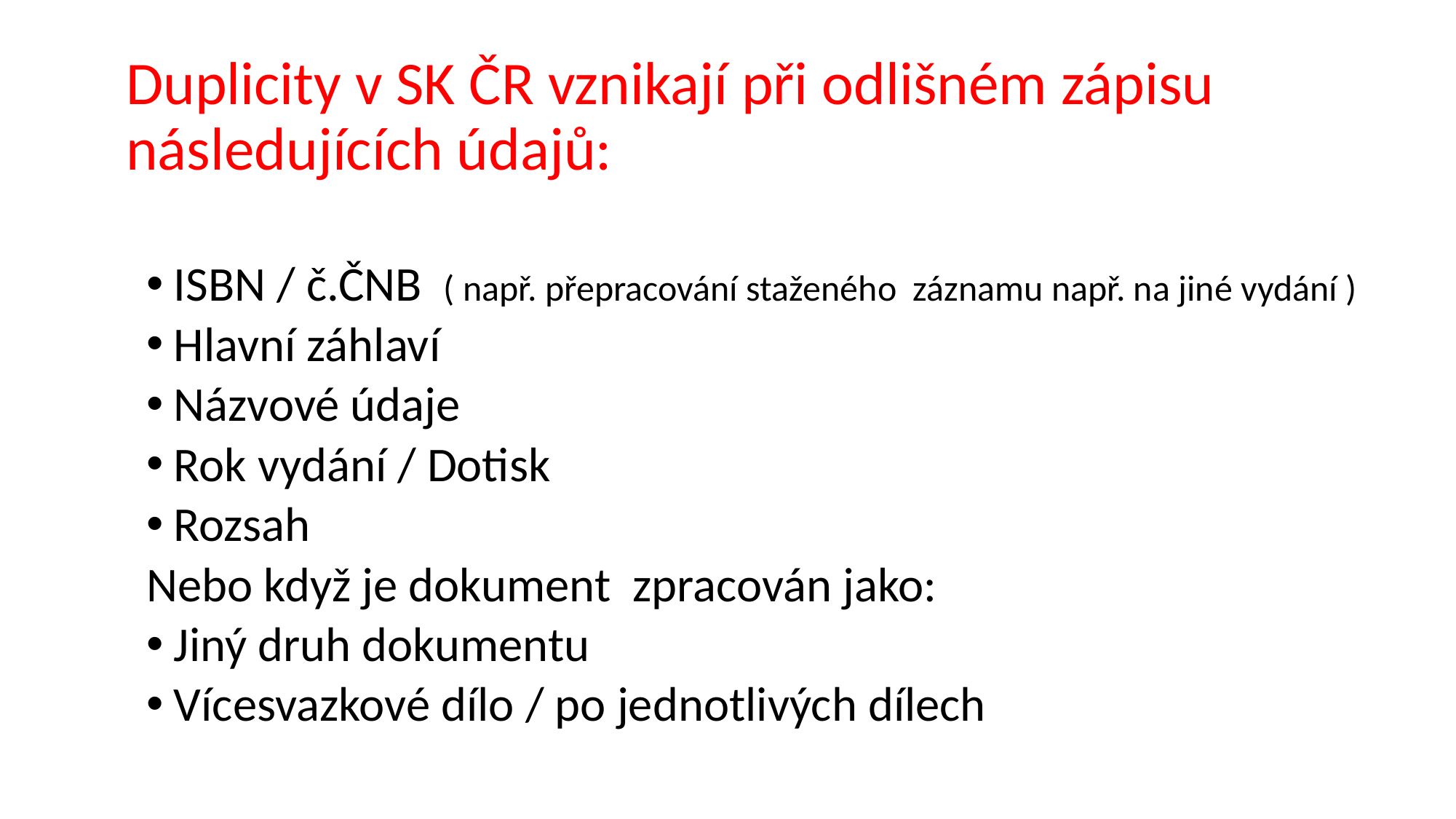

# Duplicity v SK ČR vznikají při odlišném zápisu následujících údajů:
ISBN / č.ČNB  ( např. přepracování staženého  záznamu např. na jiné vydání )
Hlavní záhlaví
Názvové údaje
Rok vydání / Dotisk
Rozsah
Nebo když je dokument  zpracován jako:
Jiný druh dokumentu
Vícesvazkové dílo / po jednotlivých dílech